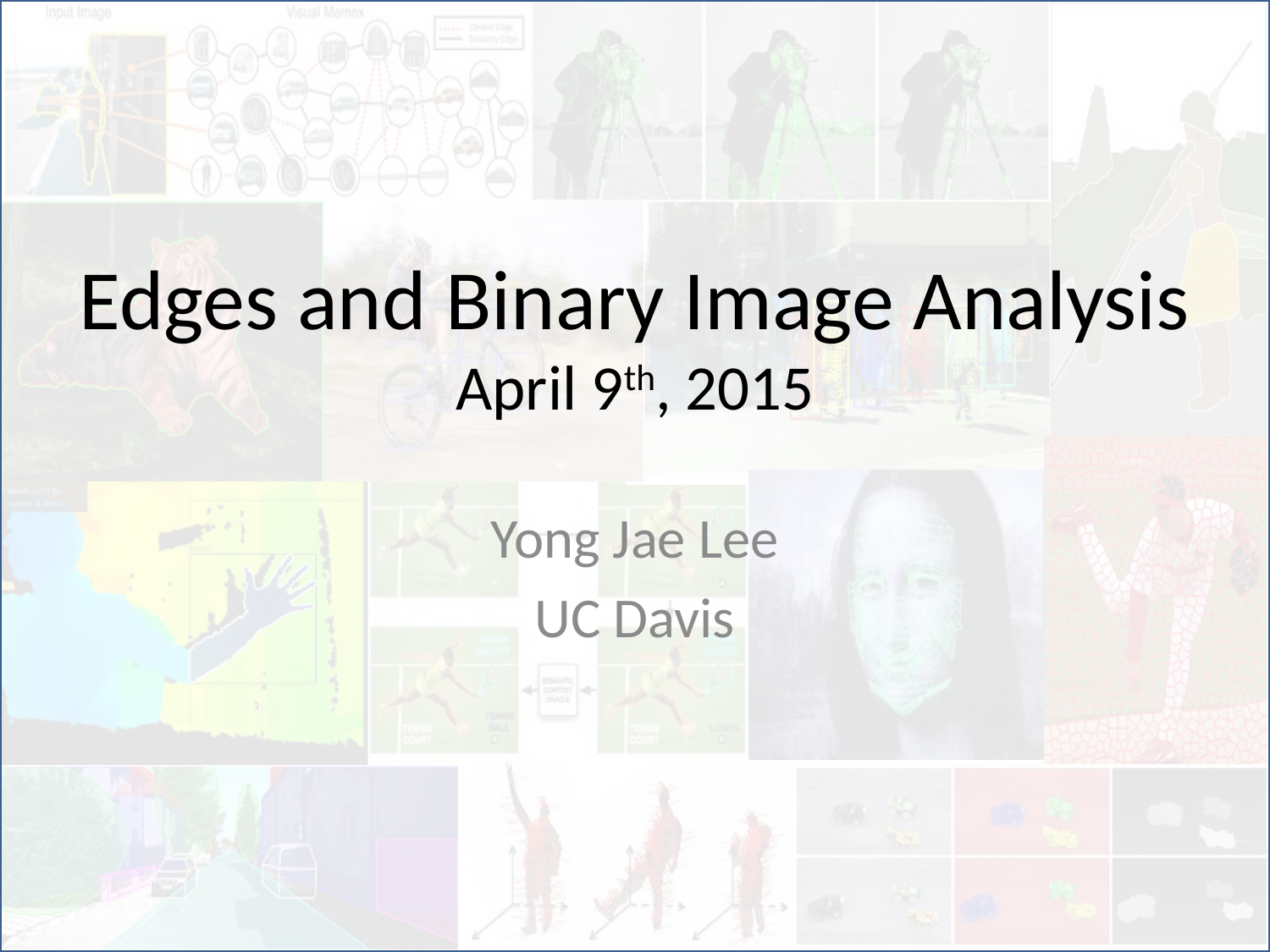

# Edges and Binary Image Analysis April 9th, 2015
Yong Jae Lee
UC Davis